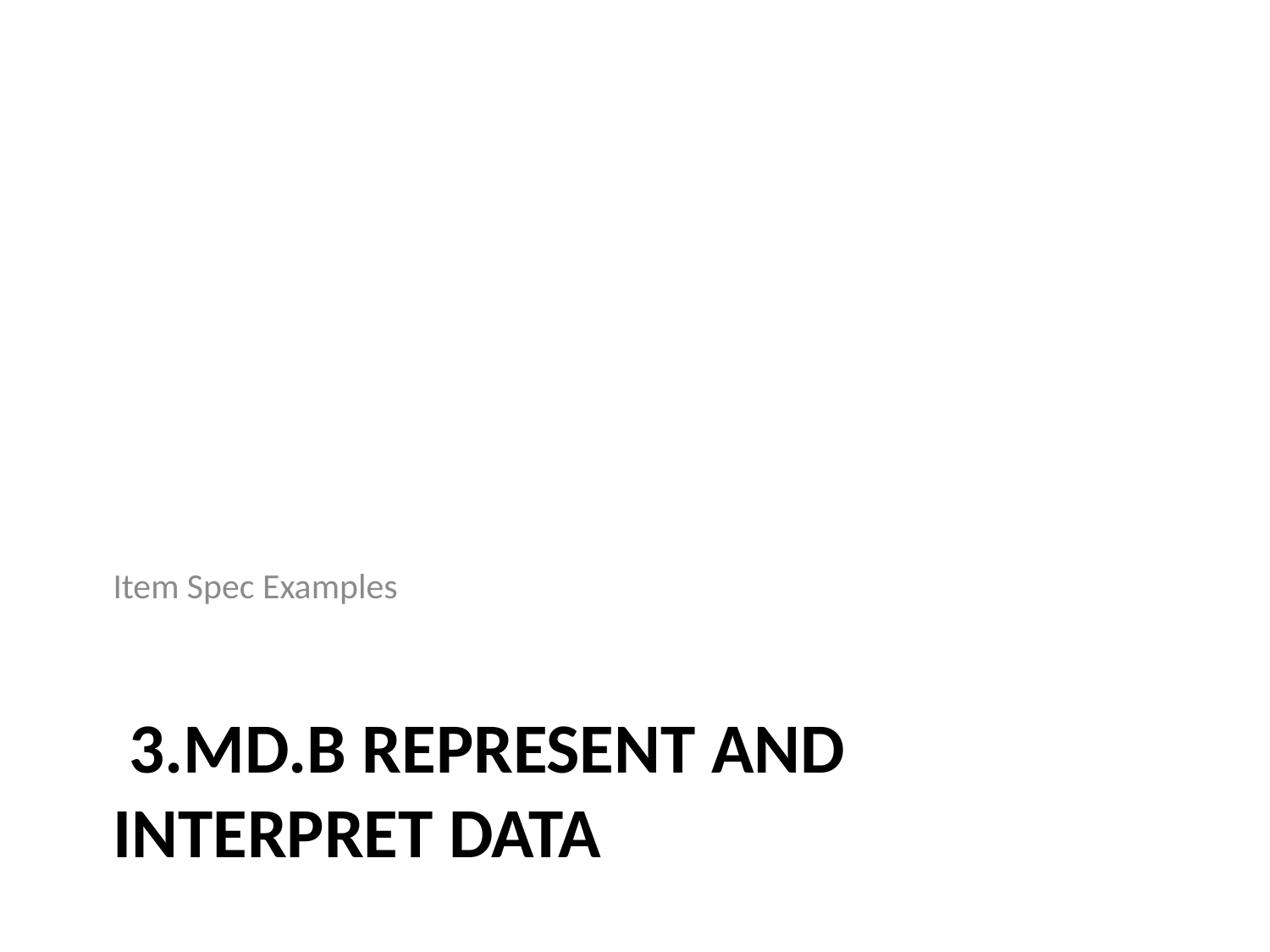

Item Spec Examples
# 3.MD.B Represent and interpret data